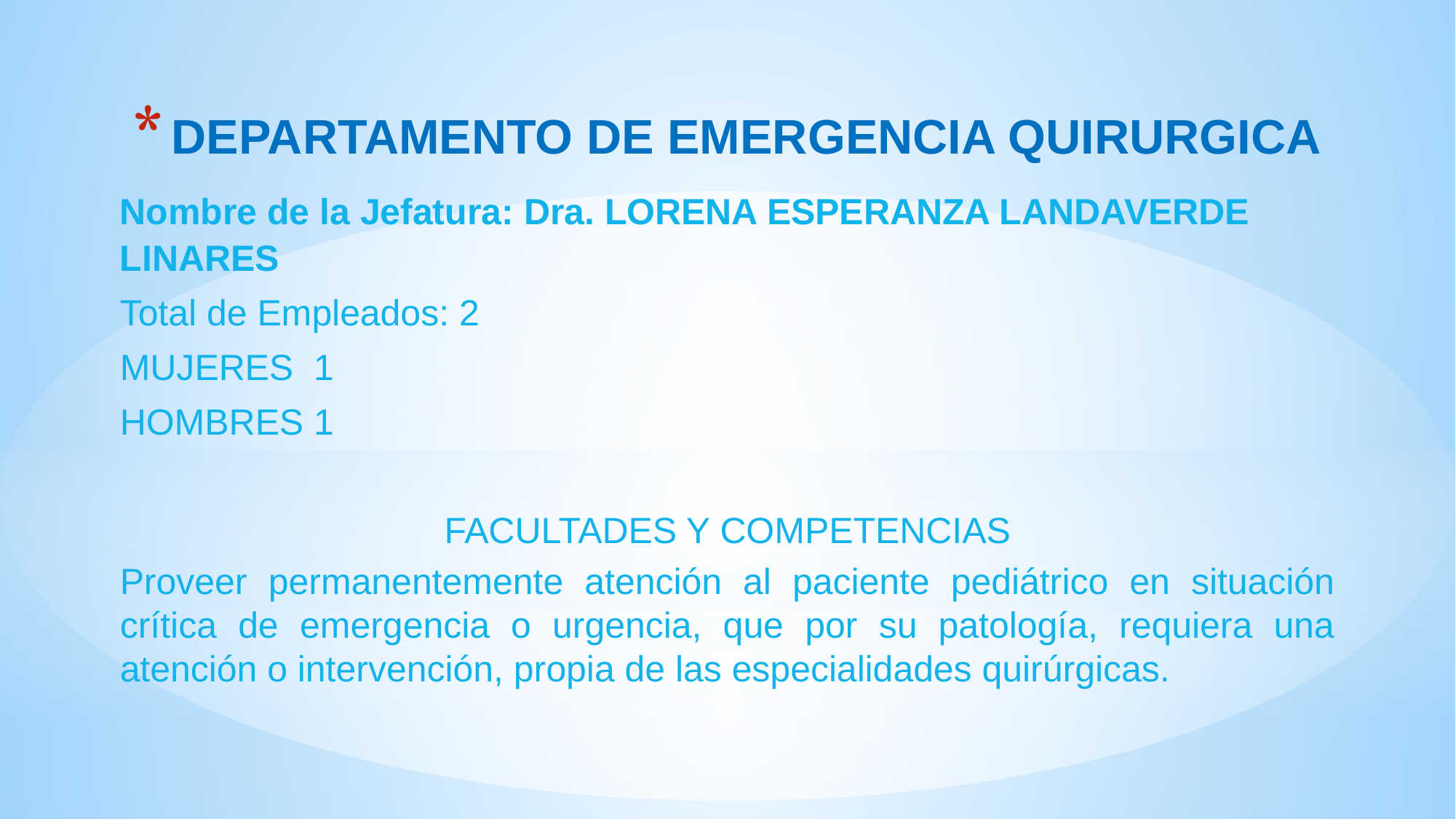

# DEPARTAMENTO DE EMERGENCIA QUIRURGICA
Nombre de la Jefatura: Dra. LORENA ESPERANZA LANDAVERDE LINARES
Total de Empleados: 2
MUJERES  1
HOMBRES 1

FACULTADES Y COMPETENCIAS
Proveer permanentemente atención al paciente pediátrico en situación crítica de emergencia o urgencia, que por su patología, requiera una atención o intervención, propia de las especialidades quirúrgicas.